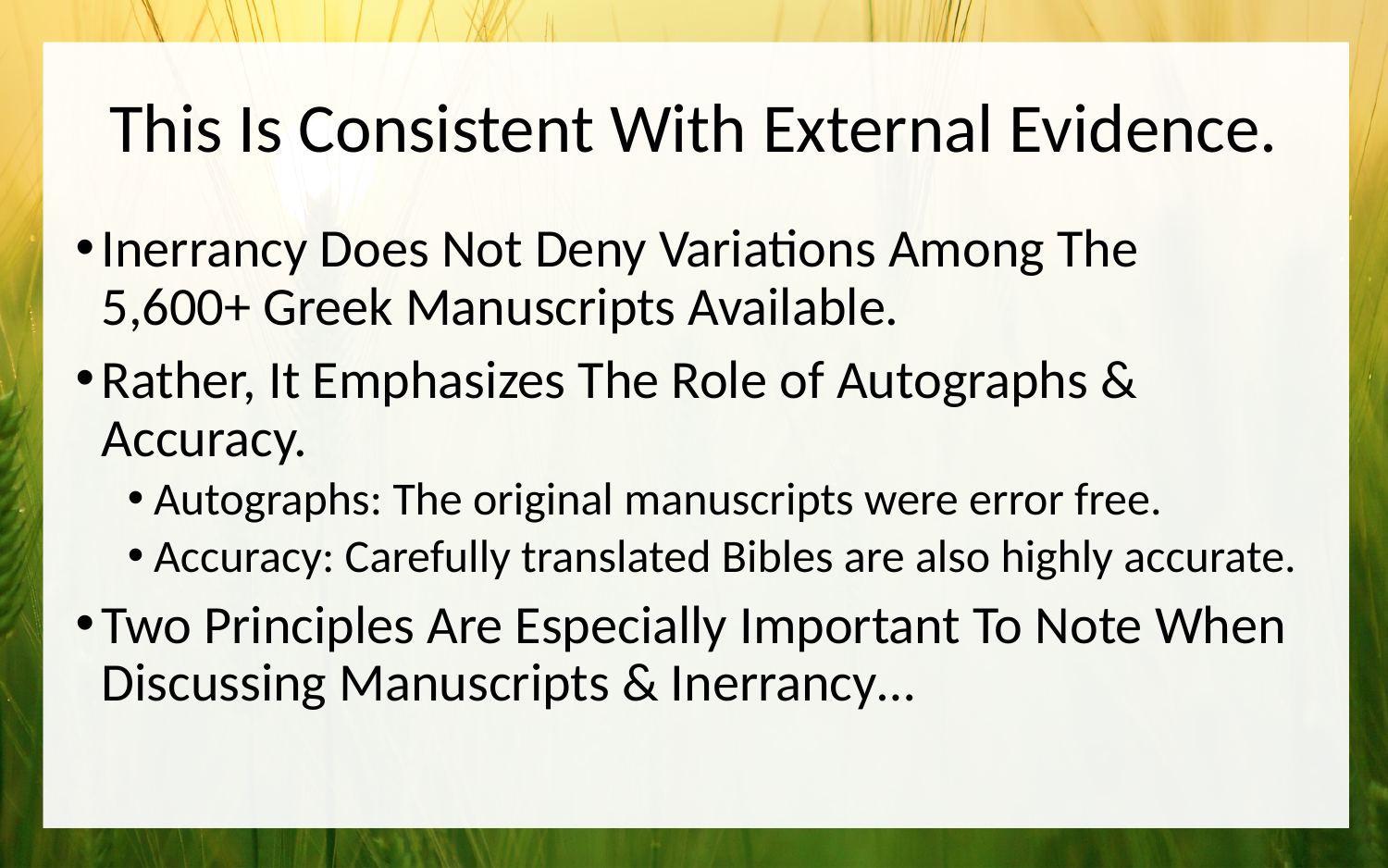

# This Is Consistent With External Evidence.
Inerrancy Does Not Deny Variations Among The
5,600+ Greek Manuscripts Available.
Rather, It Emphasizes The Role of Autographs & Accuracy.
Autographs: The original manuscripts were error free.
Accuracy: Carefully translated Bibles are also highly accurate.
Two Principles Are Especially Important To Note When Discussing Manuscripts & Inerrancy…